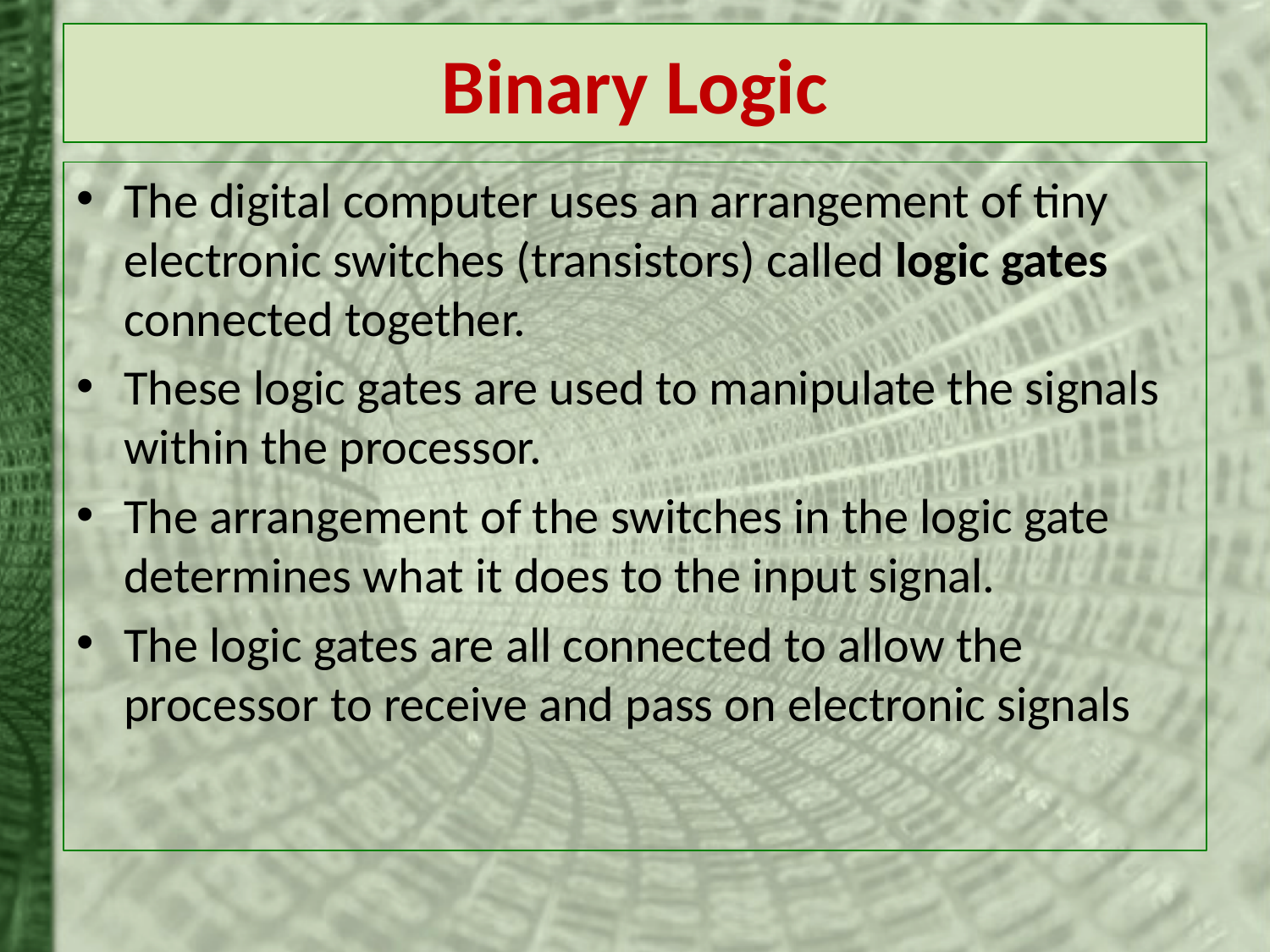

# Binary Logic
The digital computer uses an arrangement of tiny electronic switches (transistors) called logic gates connected together.
These logic gates are used to manipulate the signals within the processor.
The arrangement of the switches in the logic gate determines what it does to the input signal.
The logic gates are all connected to allow the processor to receive and pass on electronic signals